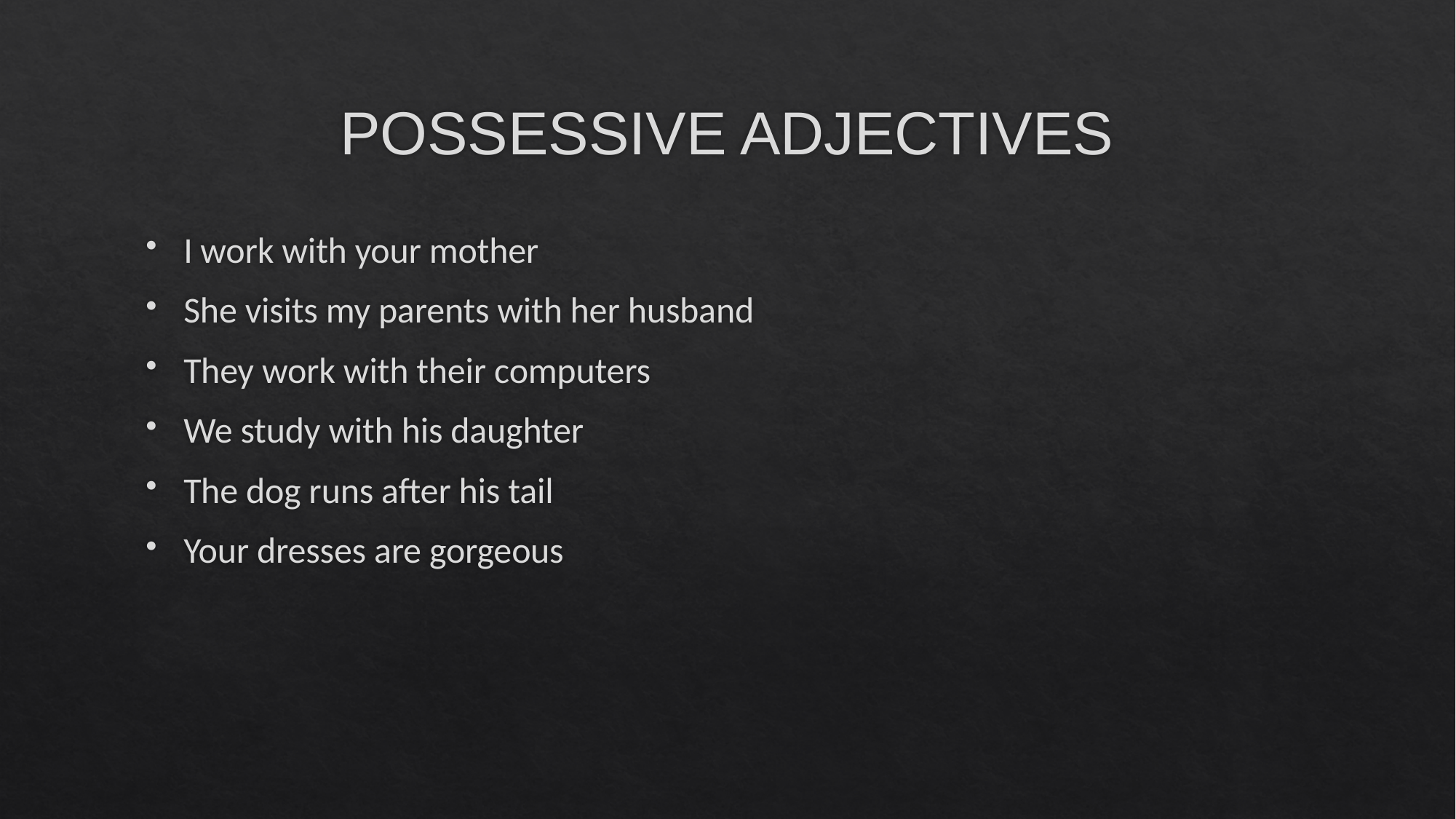

# POSSESSIVE ADJECTIVES
I work with your mother
She visits my parents with her husband
They work with their computers
We study with his daughter
The dog runs after his tail
Your dresses are gorgeous